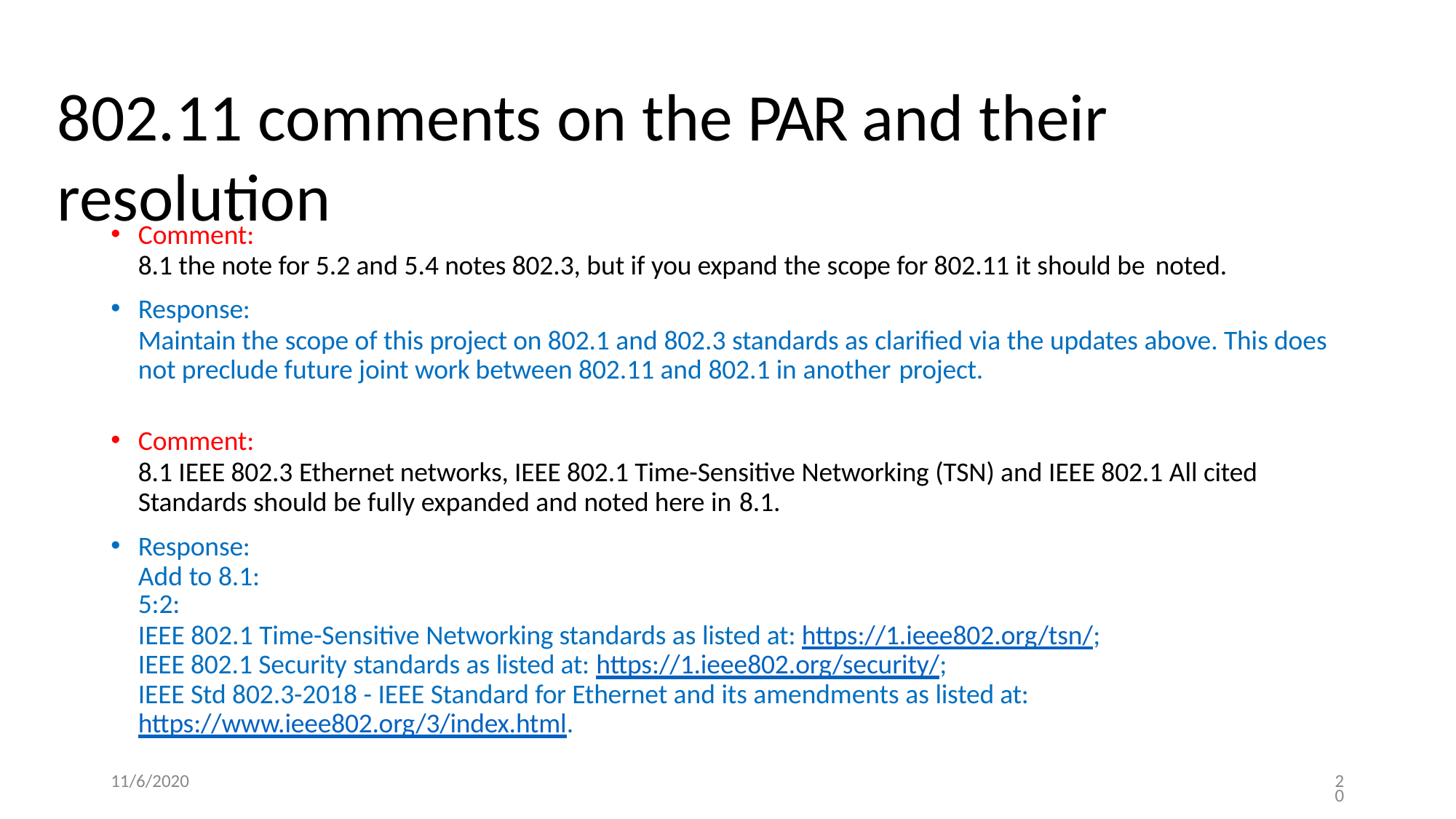

# 802.11 comments on the PAR and their resolution
Comment:
8.1 the note for 5.2 and 5.4 notes 802.3, but if you expand the scope for 802.11 it should be noted.
Response:
Maintain the scope of this project on 802.1 and 802.3 standards as clarified via the updates above. This does  not preclude future joint work between 802.11 and 802.1 in another project.

Comment:
8.1 IEEE 802.3 Ethernet networks, IEEE 802.1 Time-Sensitive Networking (TSN) and IEEE 802.1 All cited  Standards should be fully expanded and noted here in 8.1.
Response:
Add to 8.1:
5:2:
IEEE 802.1 Time-Sensitive Networking standards as listed at: https://1.ieee802.org/tsn/;  IEEE 802.1 Security standards as listed at: https://1.ieee802.org/security/;
IEEE Std 802.3-2018 - IEEE Standard for Ethernet and its amendments as listed at:  https://www.ieee802.org/3/index.html.
11/6/2020
20